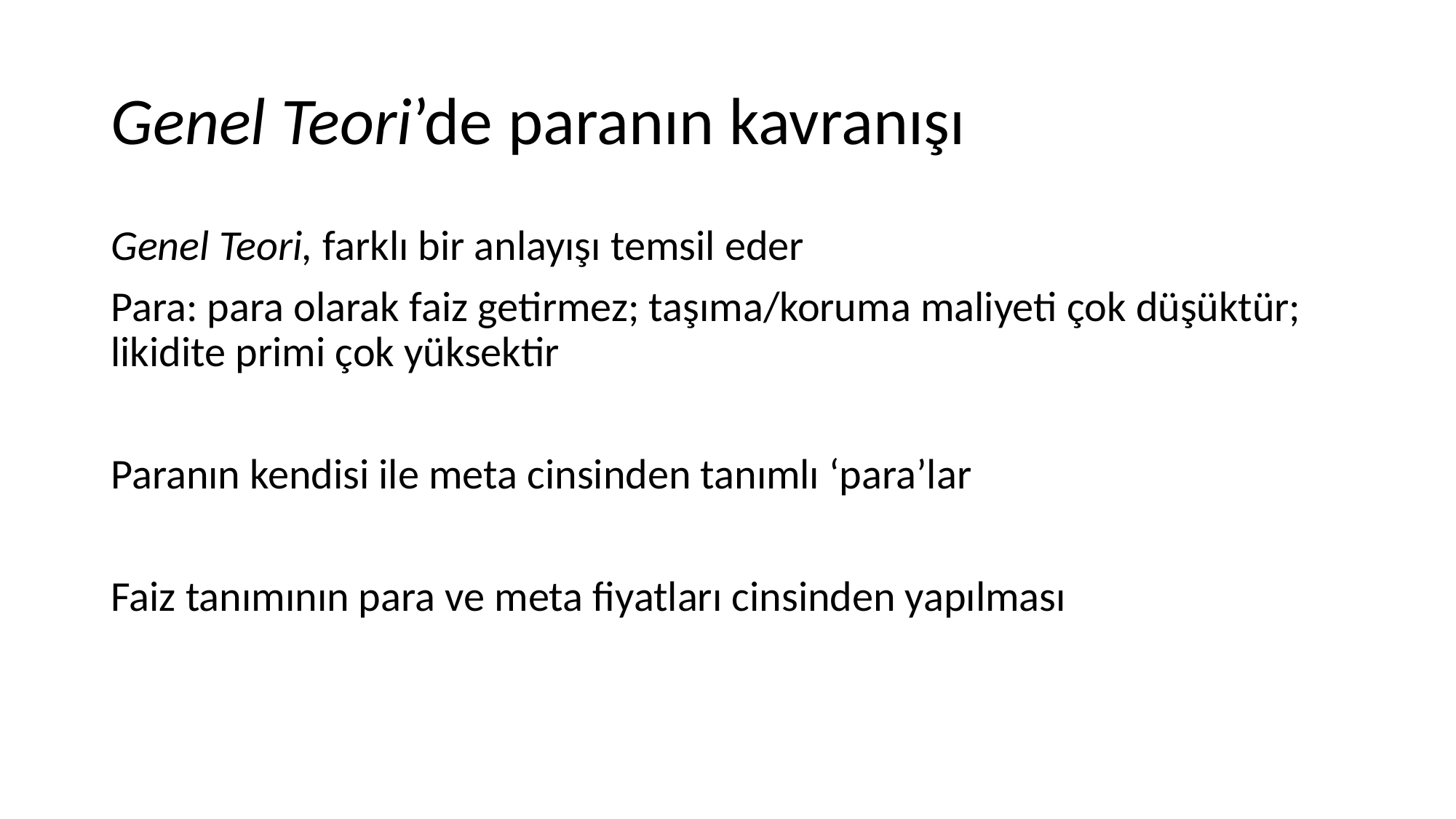

# Genel Teori’de paranın kavranışı
Genel Teori, farklı bir anlayışı temsil eder
Para: para olarak faiz getirmez; taşıma/koruma maliyeti çok düşüktür; likidite primi çok yüksektir

Paranın kendisi ile meta cinsinden tanımlı ‘para’lar

Faiz tanımının para ve meta fiyatları cinsinden yapılması